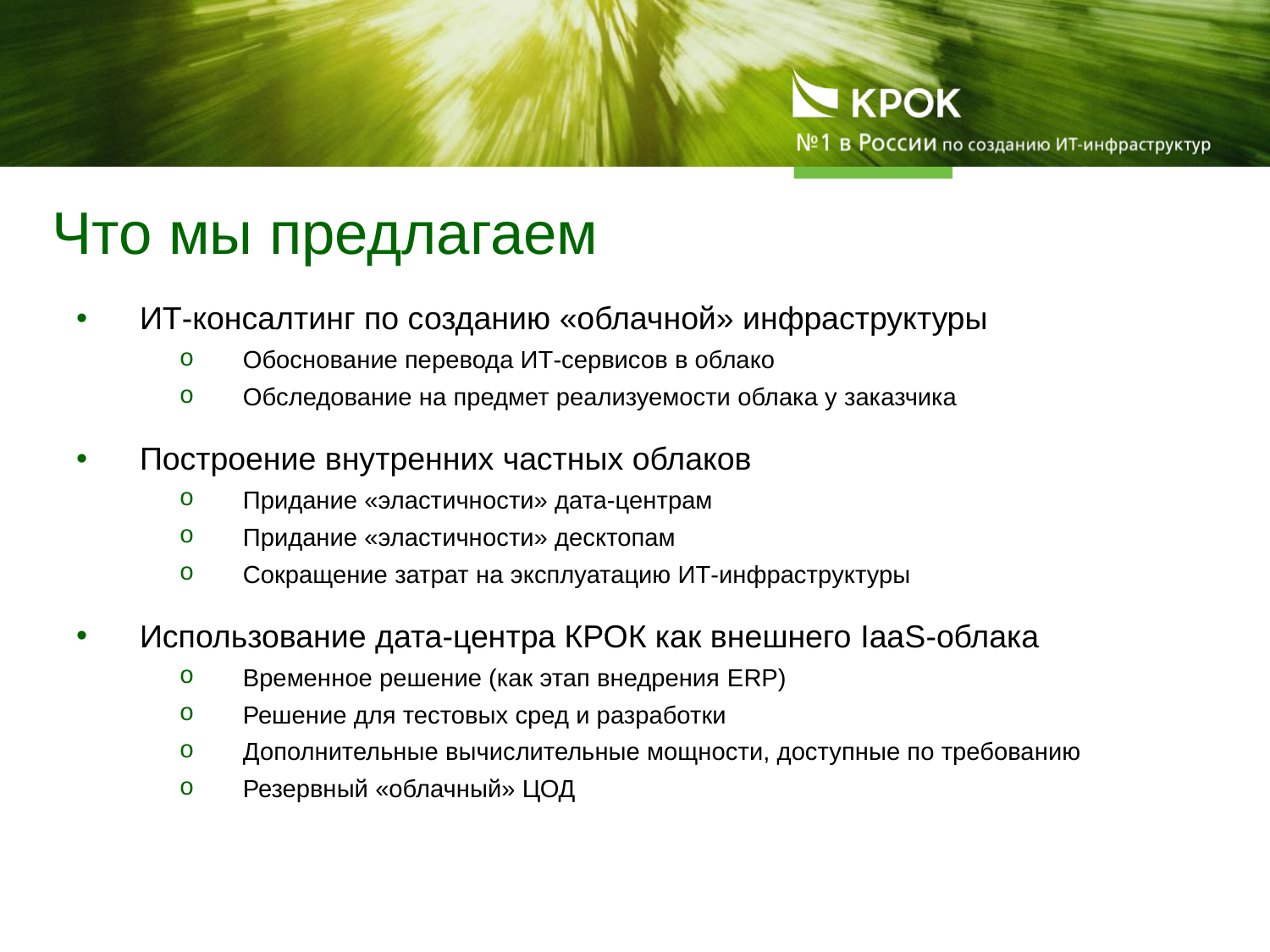

Что мы предлагаем
ИТ-консалтинг по созданию «облачной» инфраструктуры
Обоснование перевода ИТ-сервисов в облако
Обследование на предмет реализуемости облака у заказчика
Построение внутренних частных облаков
Придание «эластичности» дата-центрам
Придание «эластичности» десктопам
Сокращение затрат на эксплуатацию ИТ-инфраструктуры
Использование дата-центра КРОК как внешнего IaaS-облака
Временное решение (как этап внедрения ERP)
Решение для тестовых сред и разработки
Дополнительные вычислительные мощности, доступные по требованию
Резервный «облачный» ЦОД